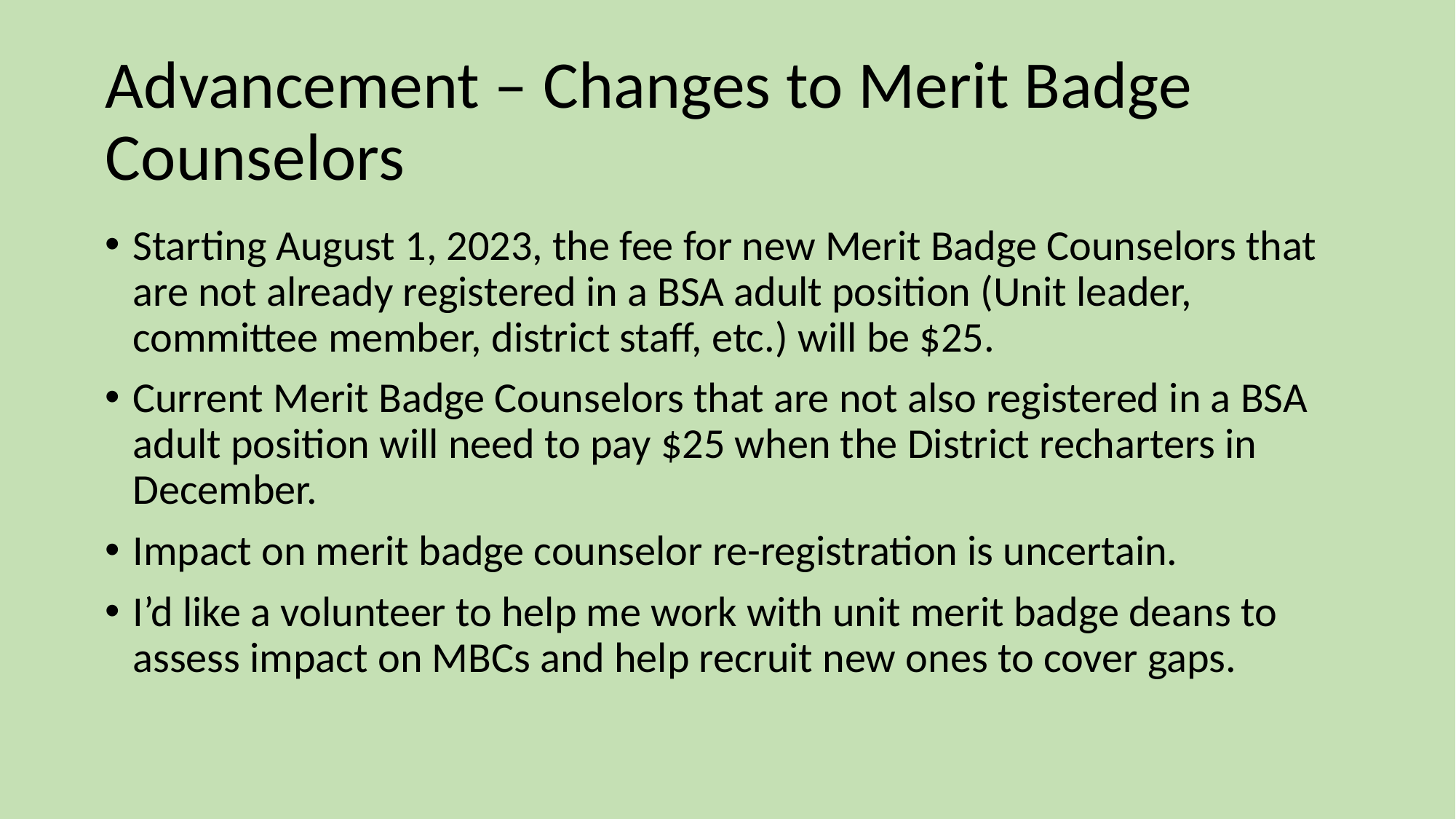

# Advancement – Changes to Merit Badge Counselors
Starting August 1, 2023, the fee for new Merit Badge Counselors that are not already registered in a BSA adult position (Unit leader, committee member, district staff, etc.) will be $25.
Current Merit Badge Counselors that are not also registered in a BSA adult position will need to pay $25 when the District recharters in December.
Impact on merit badge counselor re-registration is uncertain.
I’d like a volunteer to help me work with unit merit badge deans to assess impact on MBCs and help recruit new ones to cover gaps.